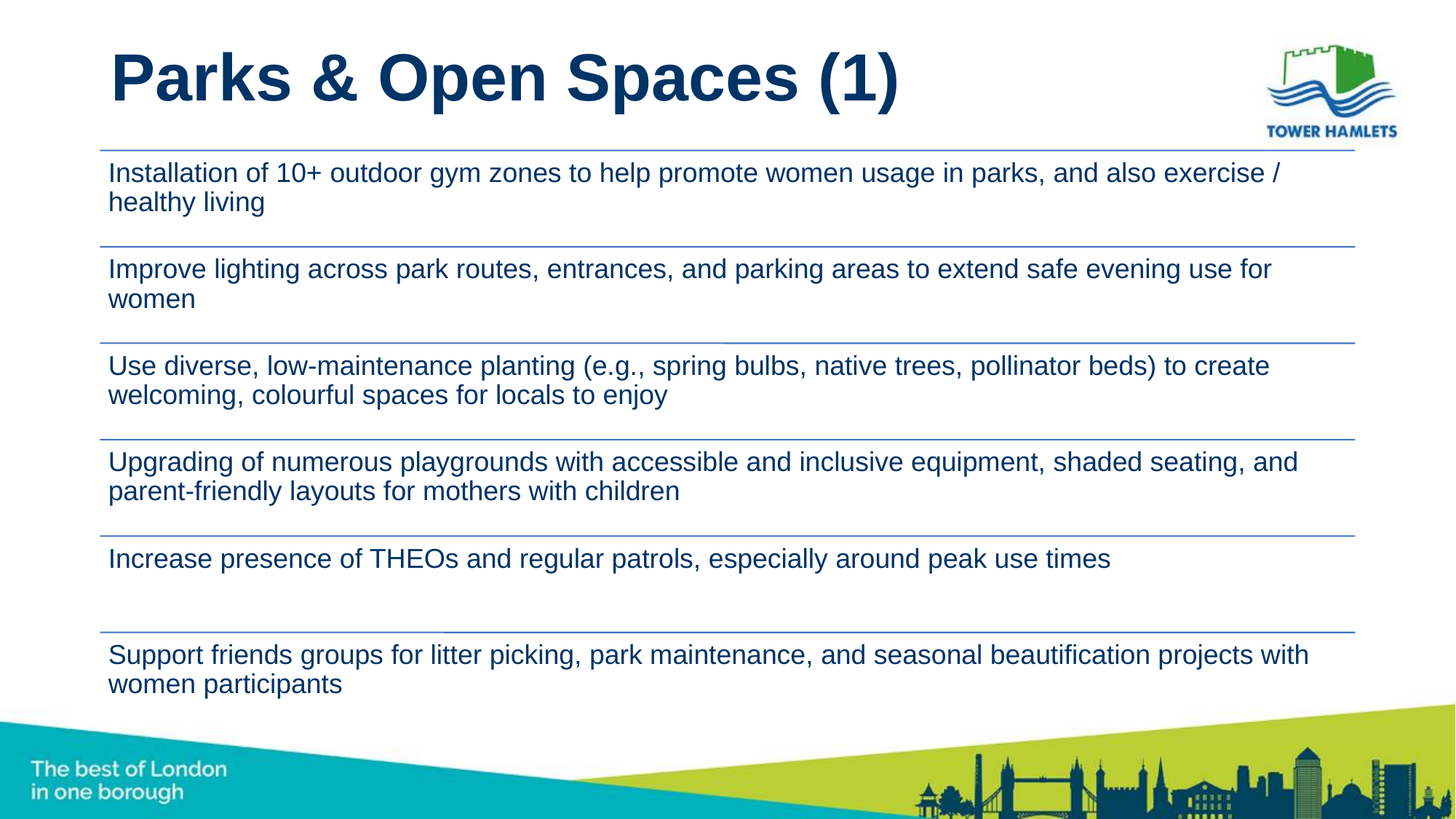

# Parks & Open Spaces (1)
Installation of 10+ outdoor gym zones to help promote women usage in parks, and also exercise / healthy living
Improve lighting across park routes, entrances, and parking areas to extend safe evening use for women
Use diverse, low-maintenance planting (e.g., spring bulbs, native trees, pollinator beds) to create welcoming, colourful spaces for locals to enjoy
Upgrading of numerous playgrounds with accessible and inclusive equipment, shaded seating, and parent-friendly layouts for mothers with children
Increase presence of THEOs and regular patrols, especially around peak use times
Support friends groups for litter picking, park maintenance, and seasonal beautification projects with women participants